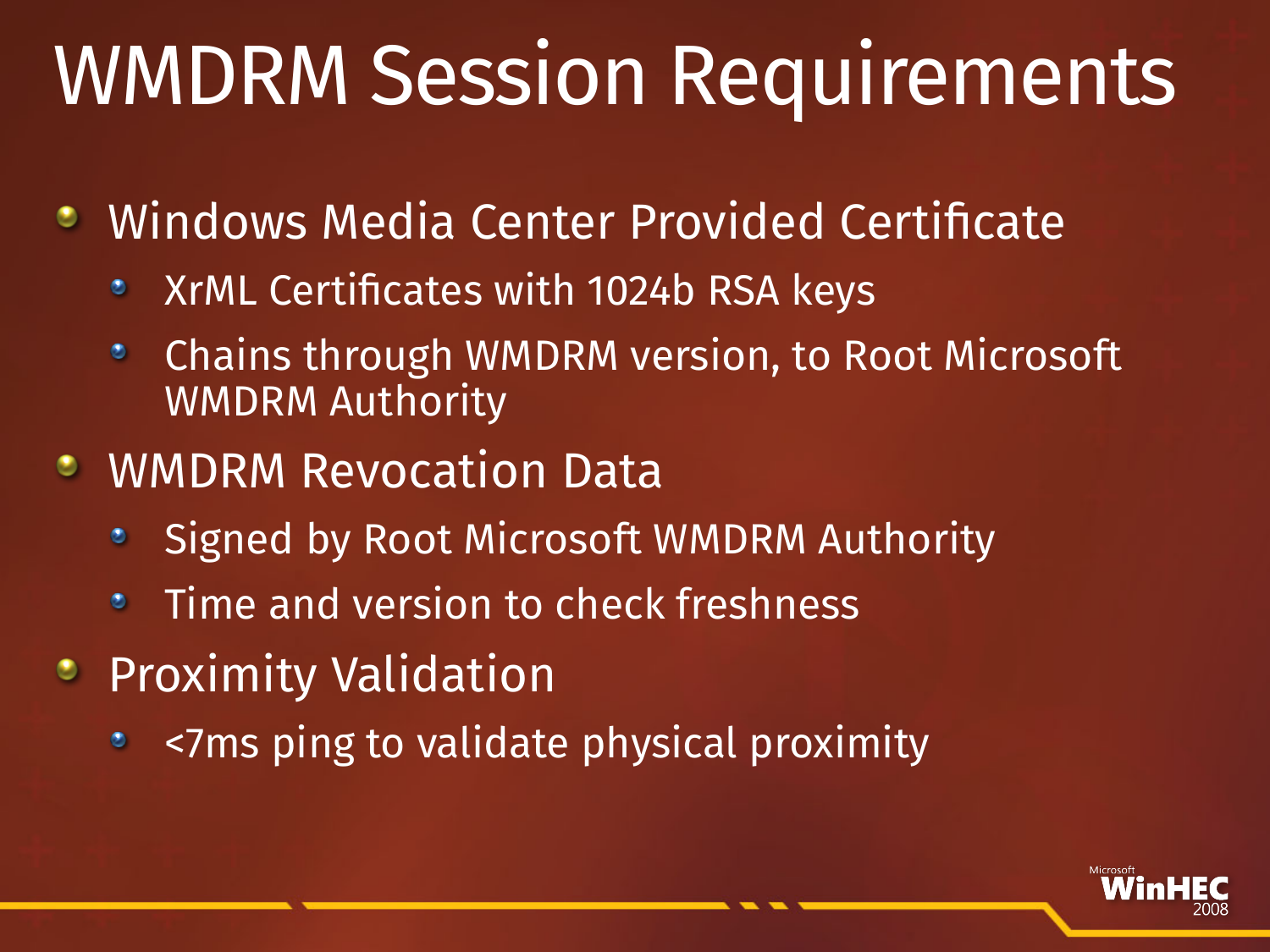

# WMDRM Session Requirements
Windows Media Center Provided Certificate
XrML Certificates with 1024b RSA keys
Chains through WMDRM version, to Root Microsoft WMDRM Authority
WMDRM Revocation Data
Signed by Root Microsoft WMDRM Authority
Time and version to check freshness
Proximity Validation
<7ms ping to validate physical proximity